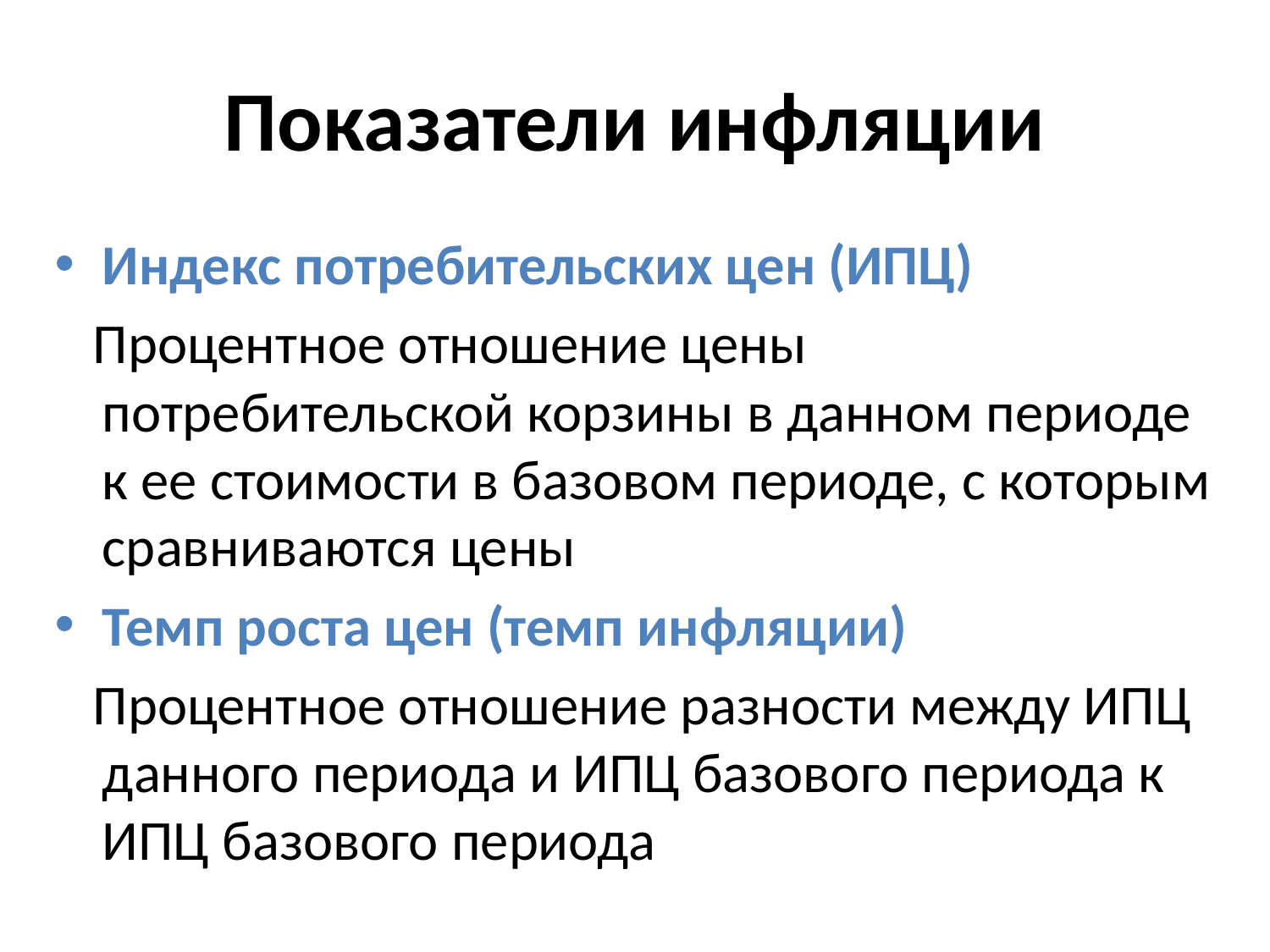

# Показатели инфляции
Индекс потребительских цен (ИПЦ)
   Процентное отношение цены потребительской корзины в данном периоде к ее стоимости в базовом периоде, с которым сравниваются цены
Темп роста цен (темп инфляции)
   Процентное отношение разности между ИПЦ данного периода и ИПЦ базового периода к ИПЦ базового периода